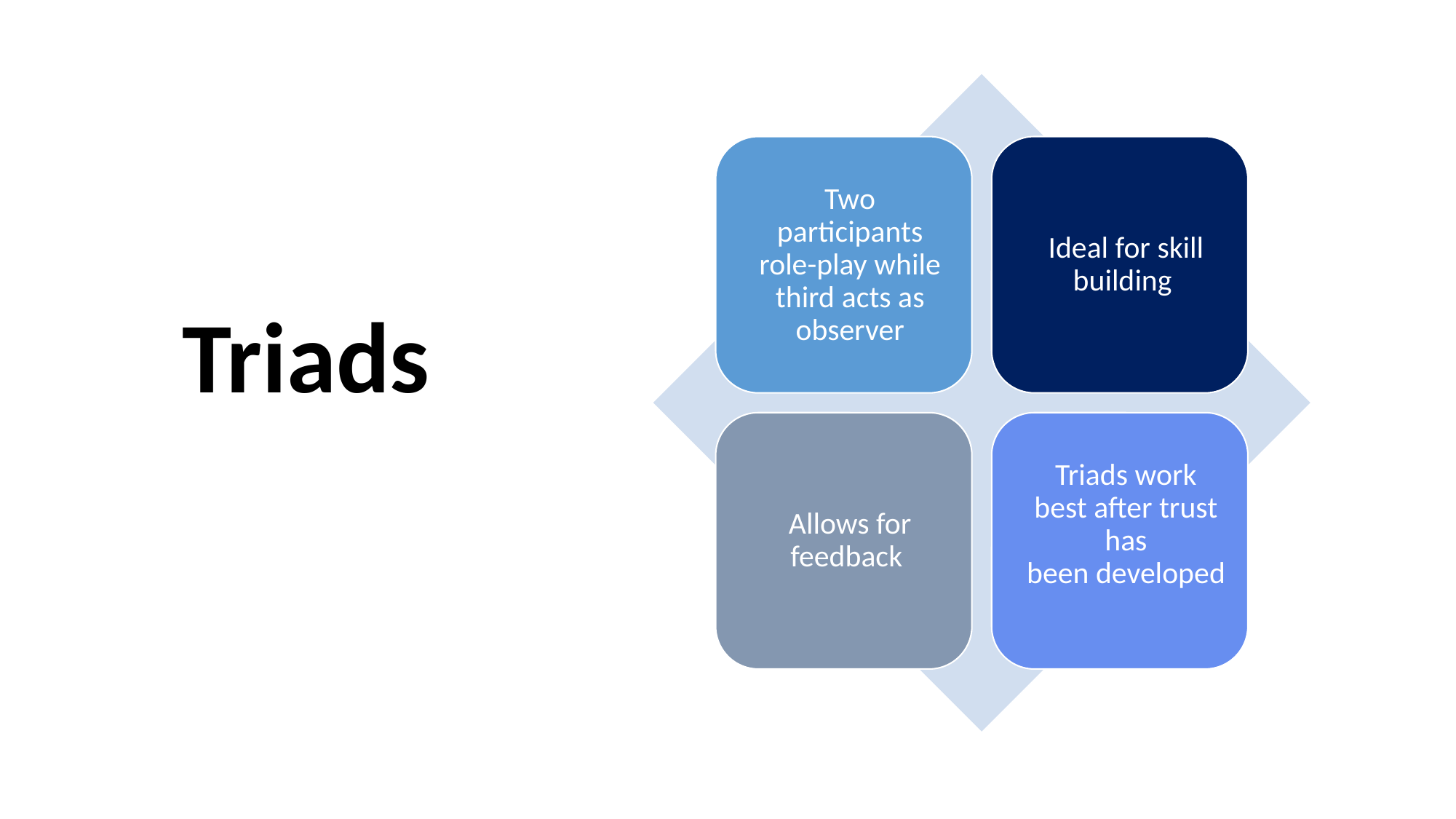

# Triads

Two participants role-play while third acts as observer
Ideal for skill building
Allows for feedback
Triads work best after trust has been developed